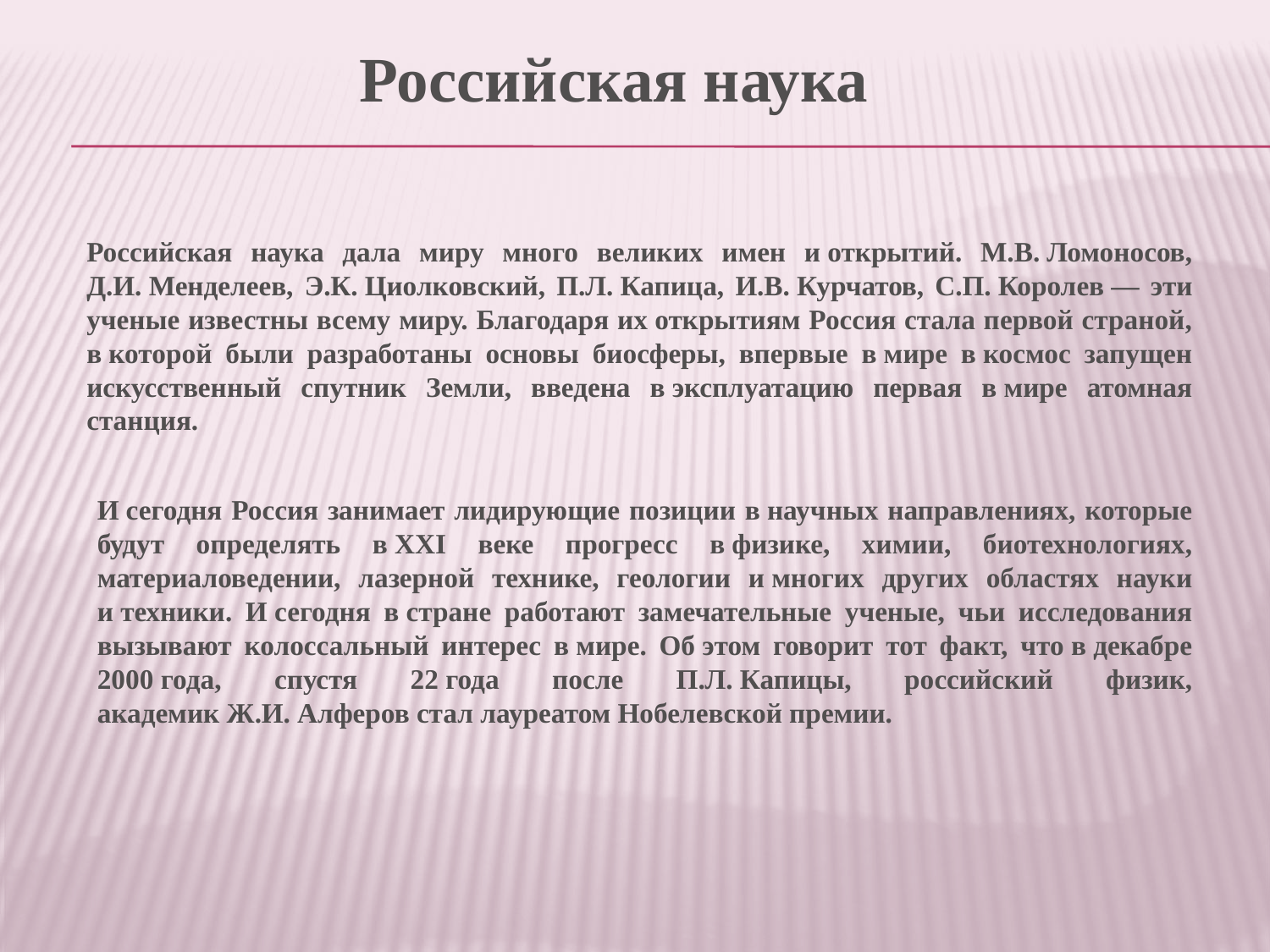

Российская наука
Российская наука дала миру много великих имен и открытий. М.В. Ломоносов, Д.И. Менделеев, Э.К. Циолковский, П.Л. Капица, И.В. Курчатов, С.П. Королев — эти ученые известны всему миру. Благодаря их открытиям Россия стала первой страной, в которой были разработаны основы биосферы, впервые в мире в космос запущен искусственный спутник Земли, введена в эксплуатацию первая в мире атомная станция.
И сегодня Россия занимает лидирующие позиции в научных направлениях, которые будут определять в ХХI веке прогресс в физике, химии, биотехнологиях, материаловедении, лазерной технике, геологии и многих других областях науки и техники. И сегодня в стране работают замечательные ученые, чьи исследования вызывают колоссальный интерес в мире. Об этом говорит тот факт, что в декабре 2000 года, спустя 22 года после П.Л. Капицы, российский физик, академик Ж.И. Алферов стал лауреатом Нобелевской премии.